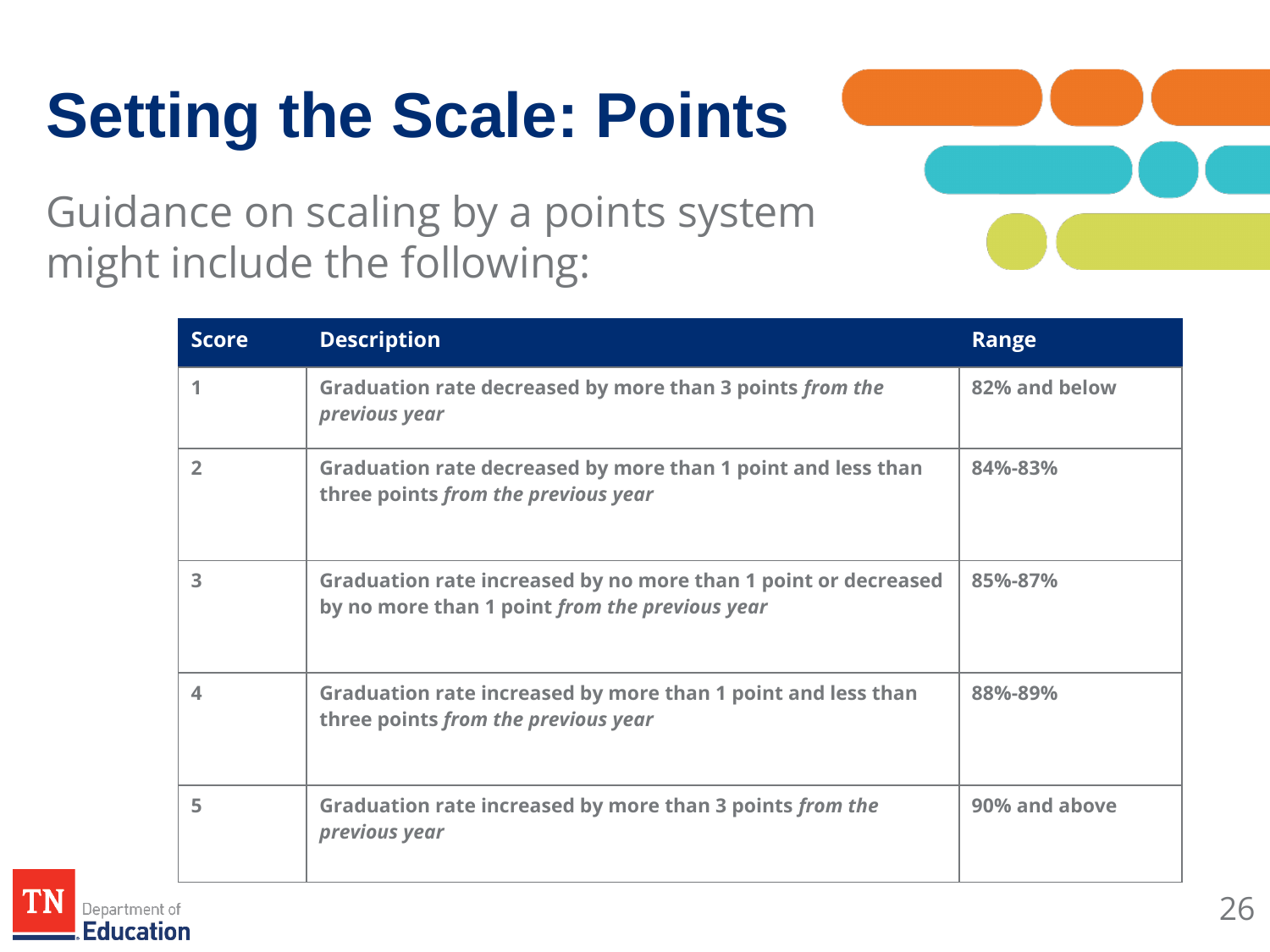

# Setting the Scale: Points
Guidance on scaling by a points system        might include the following:
| Score | Description | Range |
| --- | --- | --- |
| 1 | Graduation rate decreased by more than 3 points from the previous year | 82% and below |
| 2 | Graduation rate decreased by more than 1 point and less than three points from the previous year | 84%-83% |
| 3 | Graduation rate increased by no more than 1 point or decreased by no more than 1 point from the previous year | 85%-87% |
| 4 | Graduation rate increased by more than 1 point and less than three points from the previous year | 88%-89% |
| 5 | Graduation rate increased by more than 3 points from the previous year | 90% and above |
26